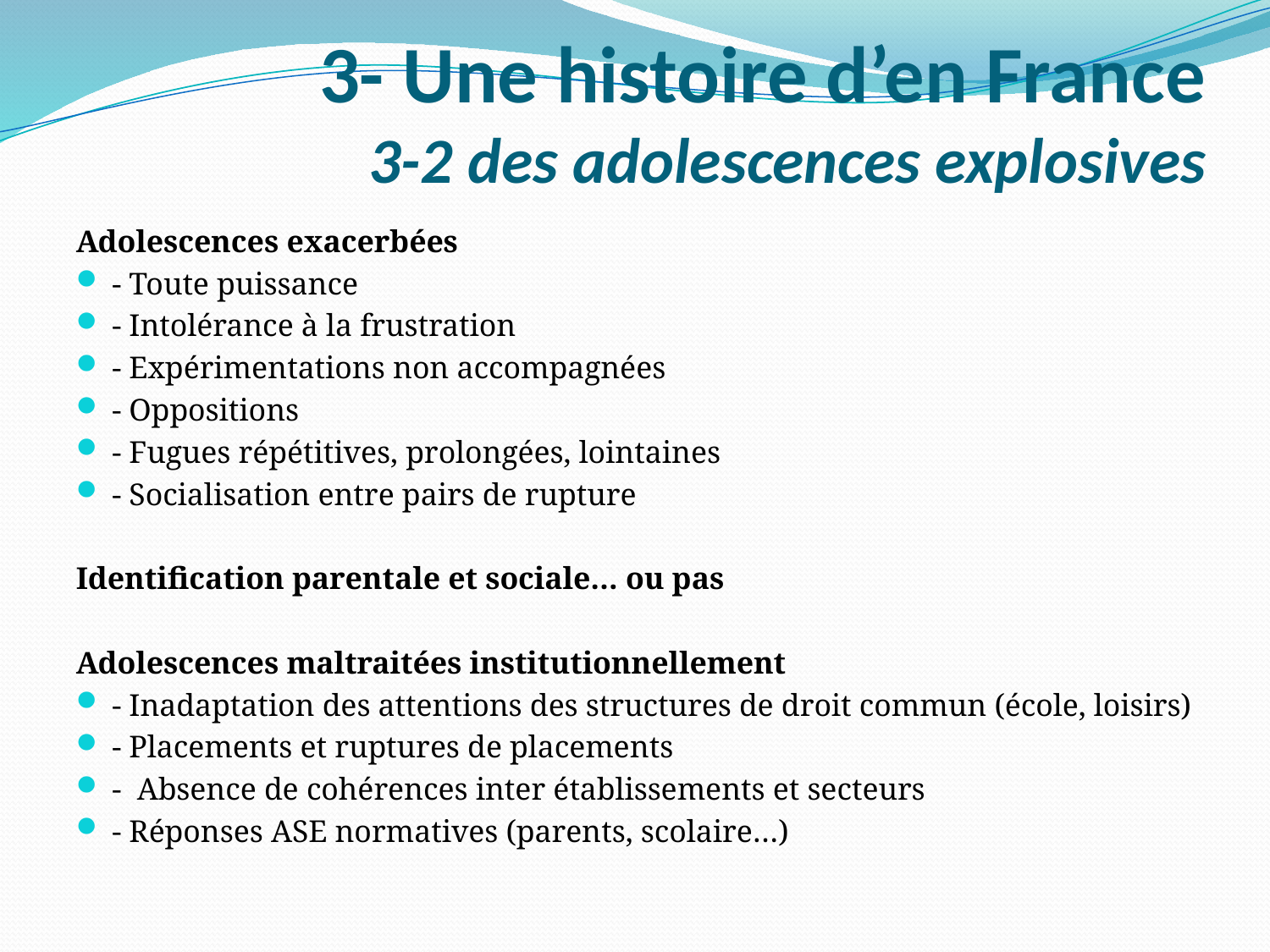

# 3- Une histoire d’en France 3-2 des adolescences explosives
Adolescences exacerbées
- Toute puissance
- Intolérance à la frustration
- Expérimentations non accompagnées
- Oppositions
- Fugues répétitives, prolongées, lointaines
- Socialisation entre pairs de rupture

Identification parentale et sociale… ou pas

Adolescences maltraitées institutionnellement
- Inadaptation des attentions des structures de droit commun (école, loisirs)
- Placements et ruptures de placements
-  Absence de cohérences inter établissements et secteurs
- Réponses ASE normatives (parents, scolaire…)